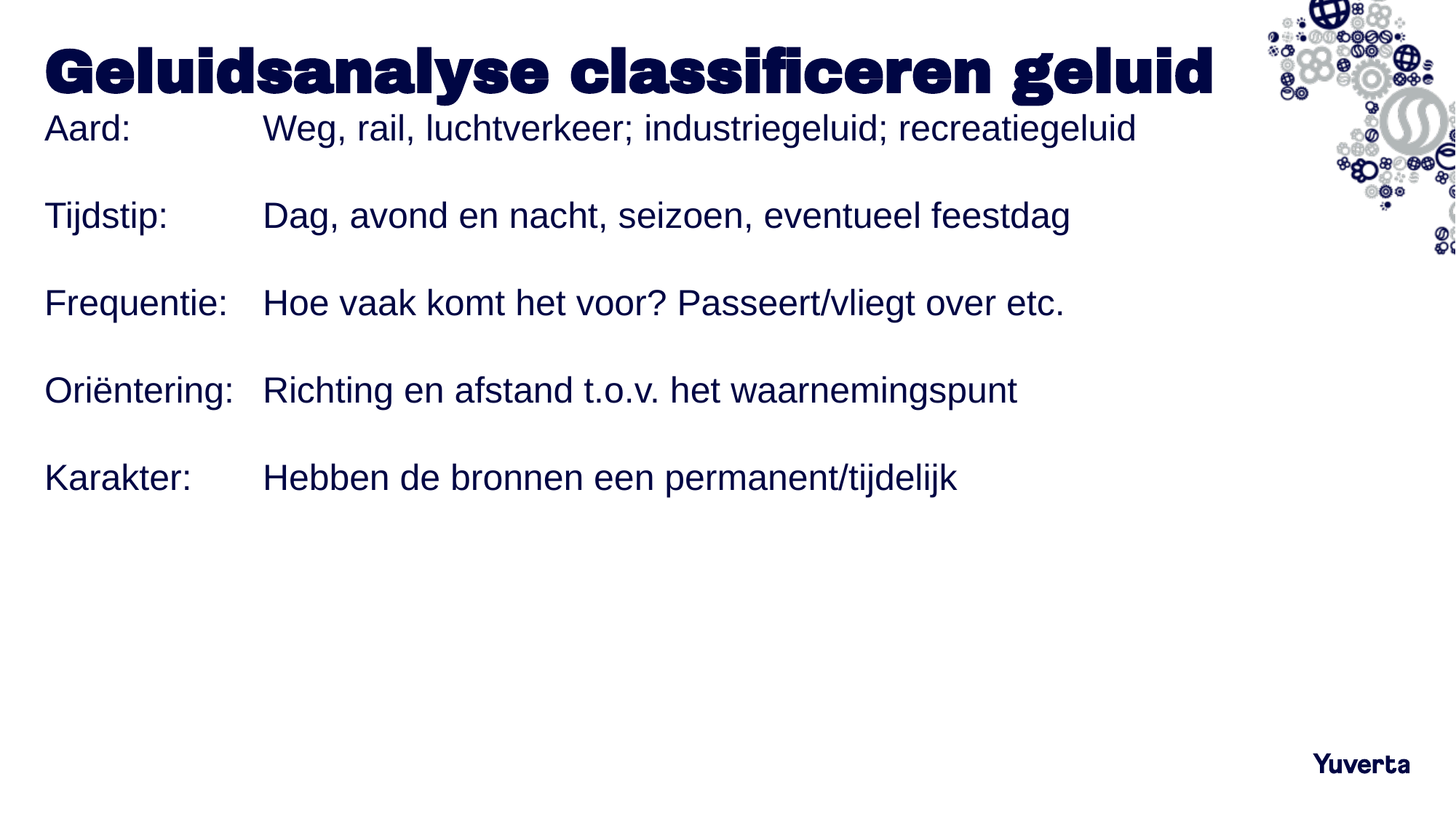

# Geluidsanalyse classificeren geluid
Aard: 	 	Weg, rail, luchtverkeer; industriegeluid; recreatiegeluid
Tijdstip: 	Dag, avond en nacht, seizoen, eventueel feestdag
Frequentie: 	Hoe vaak komt het voor? Passeert/vliegt over etc.
Oriëntering: 	Richting en afstand t.o.v. het waarnemingspunt
Karakter: 	Hebben de bronnen een permanent/tijdelijk
29-3-2022